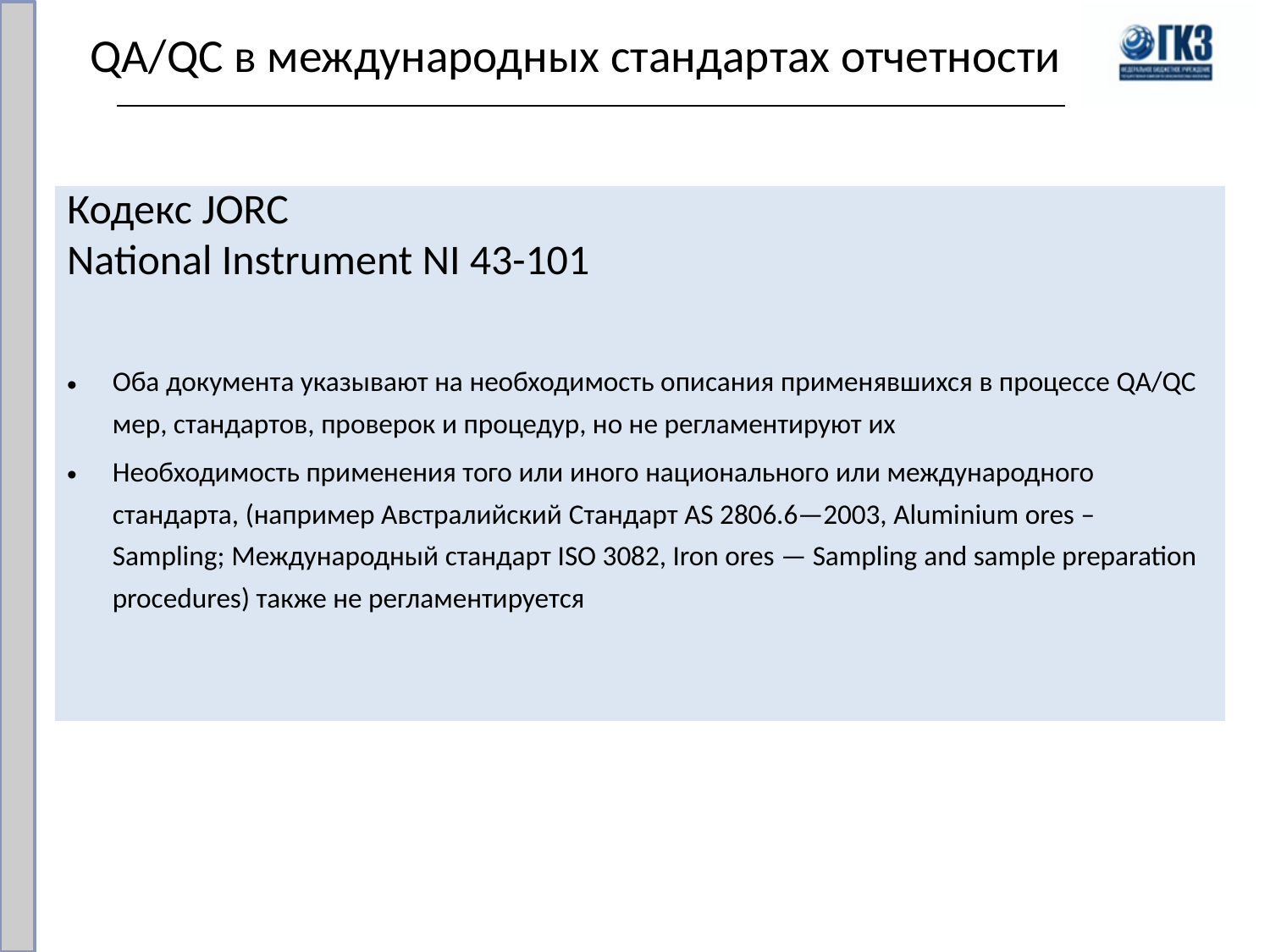

QA/QC в международных стандартах отчетности
Кодекс JORC
National Instrument NI 43-101

Оба документа указывают на необходимость описания применявшихся в процессе QA/QC мер, стандартов, проверок и процедур, но не регламентируют их
Необходимость применения того или иного национального или международного стандарта, (например Австралийский Стандарт AS 2806.6—2003, Aluminium ores – Sampling; Международный стандарт ISO 3082, Iron ores — Sampling and sample preparation procedures) также не регламентируется